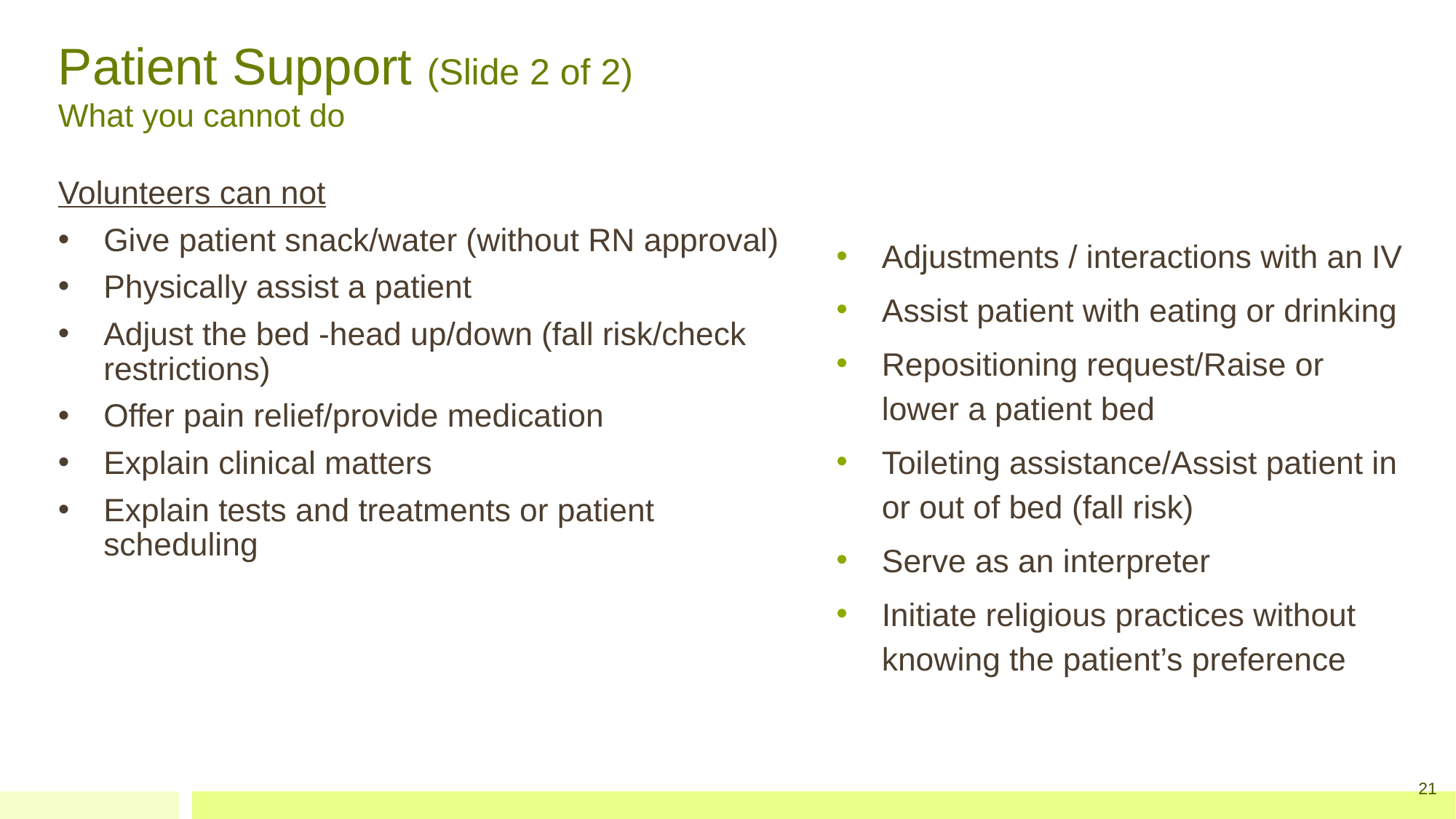

# Patient Support (Slide 2 of 2) What you cannot do
Volunteers can not
Give patient snack/water (without RN approval)
Physically assist a patient
Adjust the bed -head up/down (fall risk/check restrictions)
Offer pain relief/provide medication
Explain clinical matters
Explain tests and treatments or patient scheduling

Adjustments / interactions with an IV
Assist patient with eating or drinking
Repositioning request/Raise or lower a patient bed
Toileting assistance/Assist patient in or out of bed (fall risk)
Serve as an interpreter
Initiate religious practices without knowing the patient’s preference

21